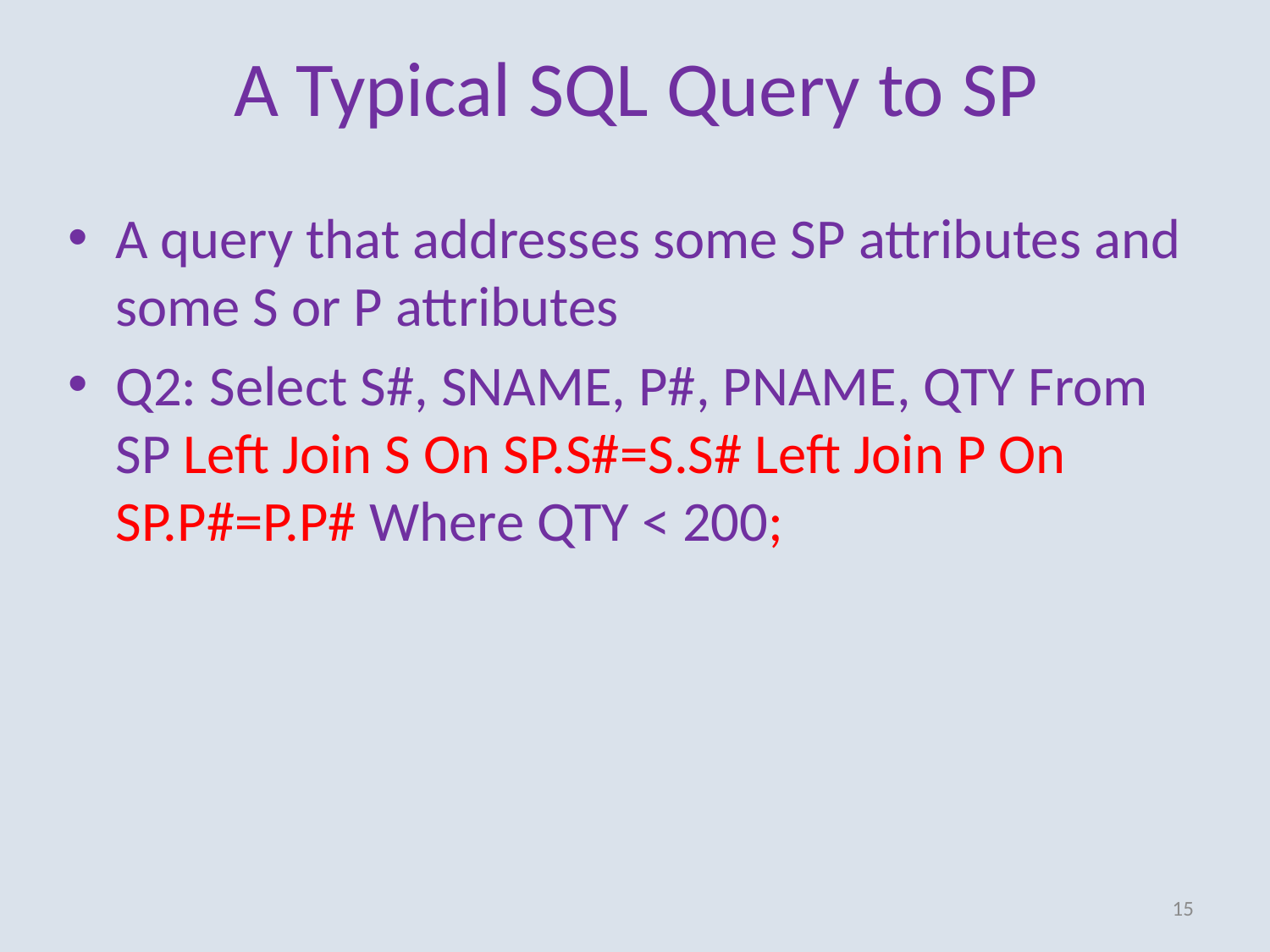

# A Typical SQL Query to SP
A query that addresses some SP attributes and some S or P attributes
Q2: Select S#, SNAME, P#, PNAME, QTY From SP Left Join S On SP.S#=S.S# Left Join P On SP.P#=P.P# Where QTY < 200;

15